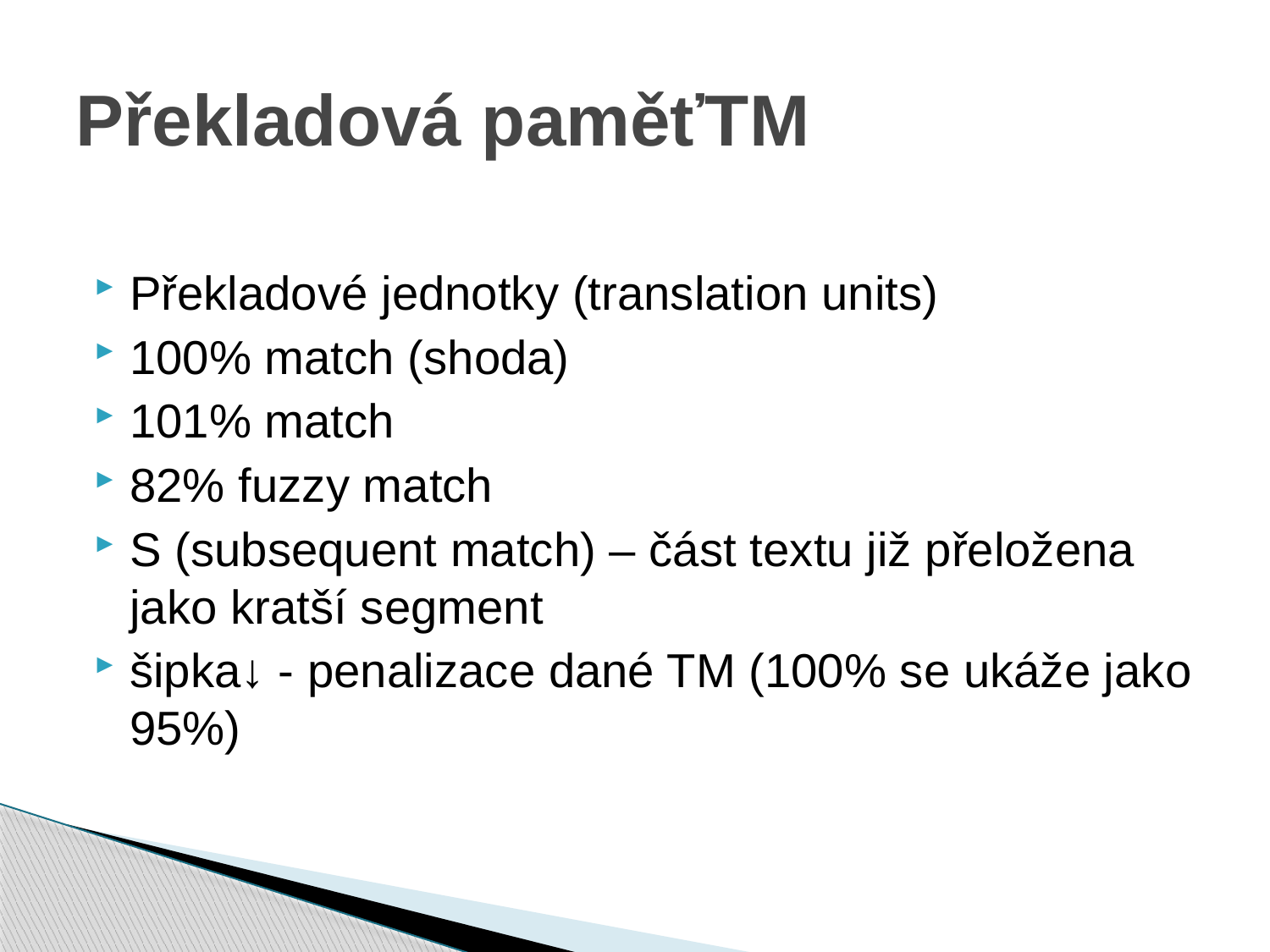

# Překladová paměťTM
Překladové jednotky (translation units)
100% match (shoda)
101% match
82% fuzzy match
S (subsequent match) – část textu již přeložena jako kratší segment
šipka↓ - penalizace dané TM (100% se ukáže jako 95%)